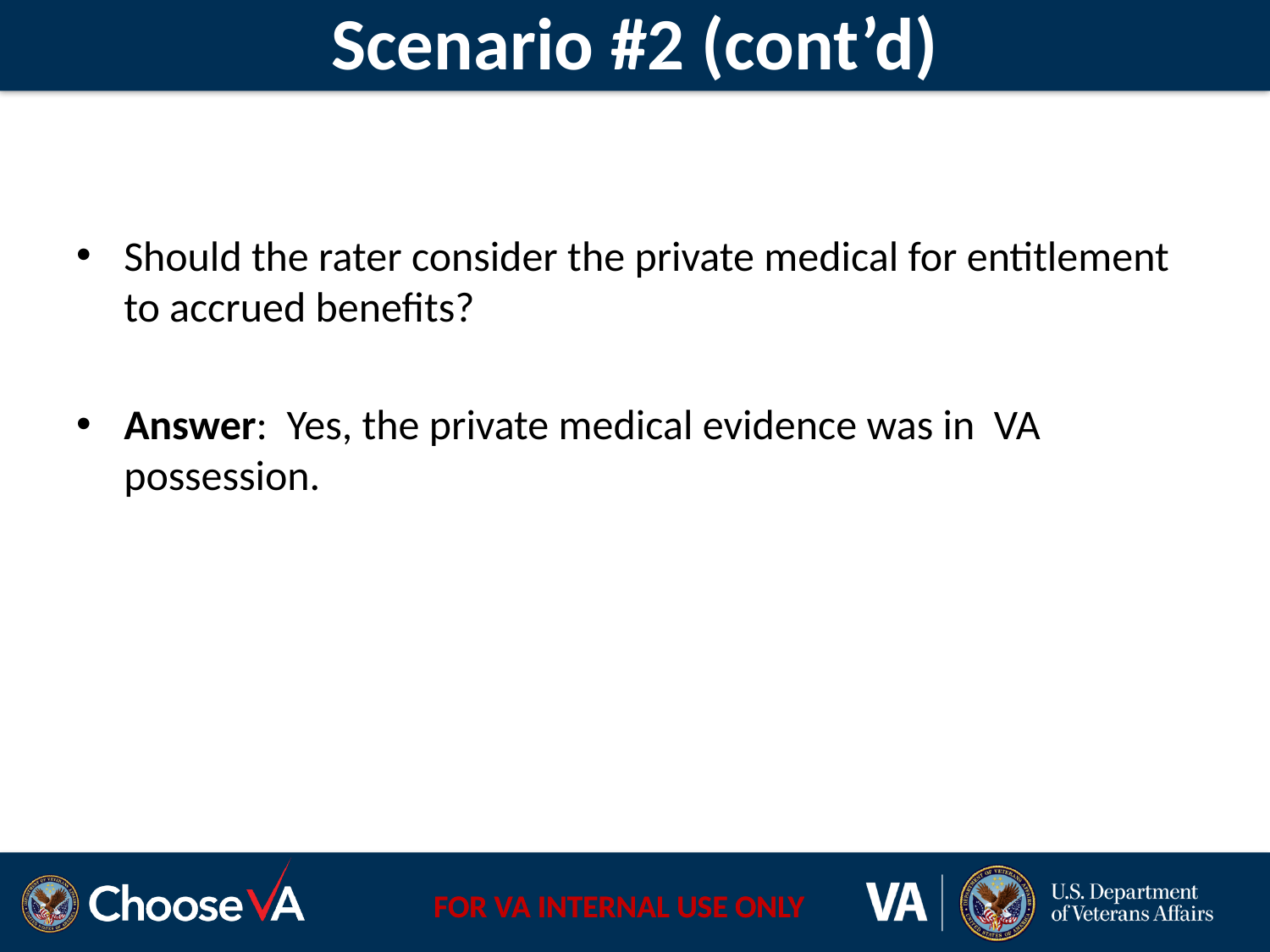

June 2010
# Scenario #2 (cont’d)
Should the rater consider the private medical for entitlement to accrued benefits?

Answer:  Yes, the private medical evidence was in  VA possession.